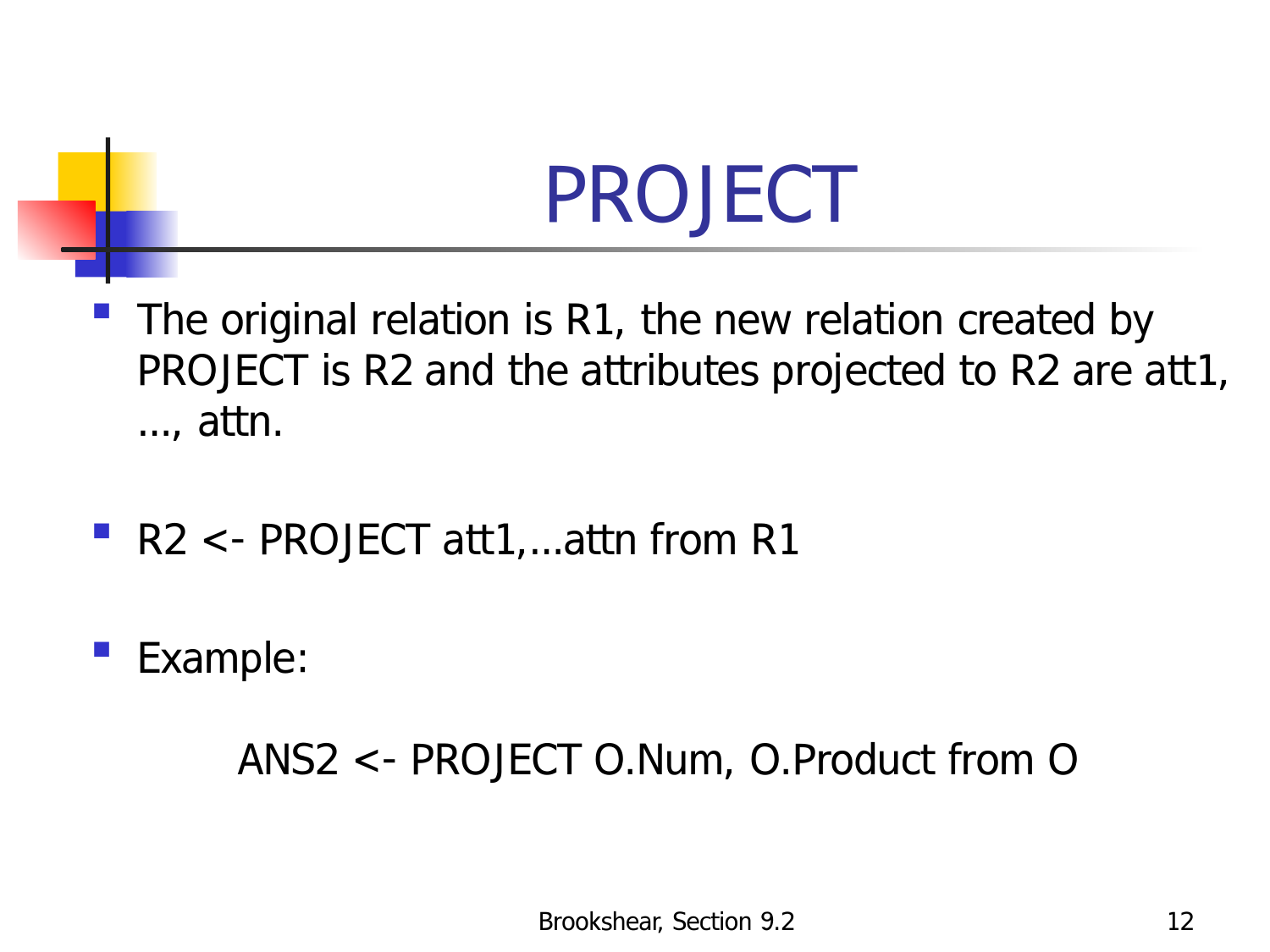

# PROJECT
The original relation is R1, the new relation created by PROJECT is R2 and the attributes projected to R2 are att1,…, attn.

R2 <- PROJECT att1,…attn from R1

Example:

ANS2 <- PROJECT O.Num, O.Product from O
Brookshear, Section 9.2
12